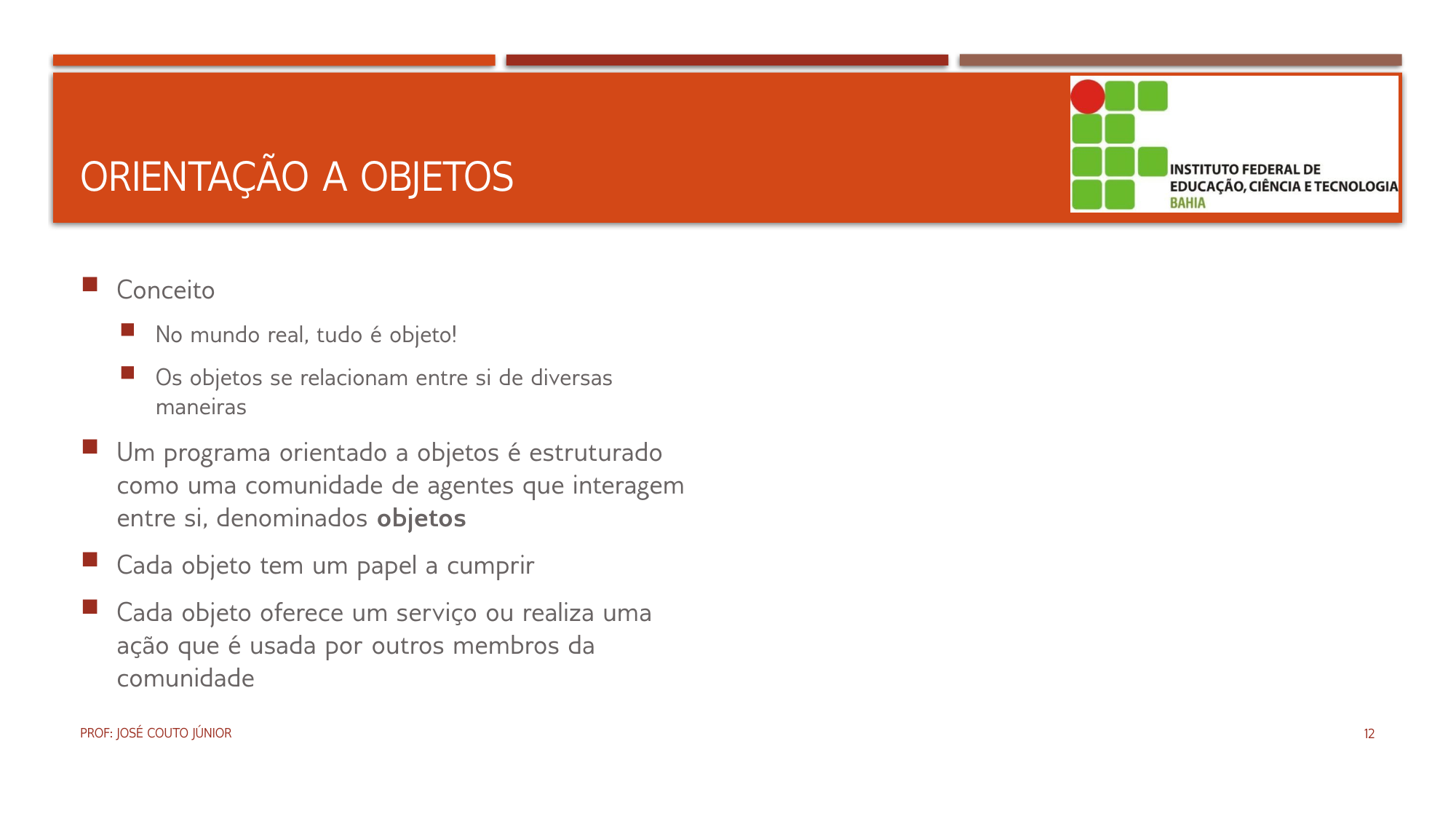

# Orientação a Objetos
Conceito
No mundo real, tudo é objeto!
Os objetos se relacionam entre si de diversas maneiras
Um programa orientado a objetos é estruturado como uma comunidade de agentes que interagem entre si, denominados objetos
Cada objeto tem um papel a cumprir
Cada objeto oferece um serviço ou realiza uma ação que é usada por outros membros da comunidade

Prof: José Couto Júnior
12